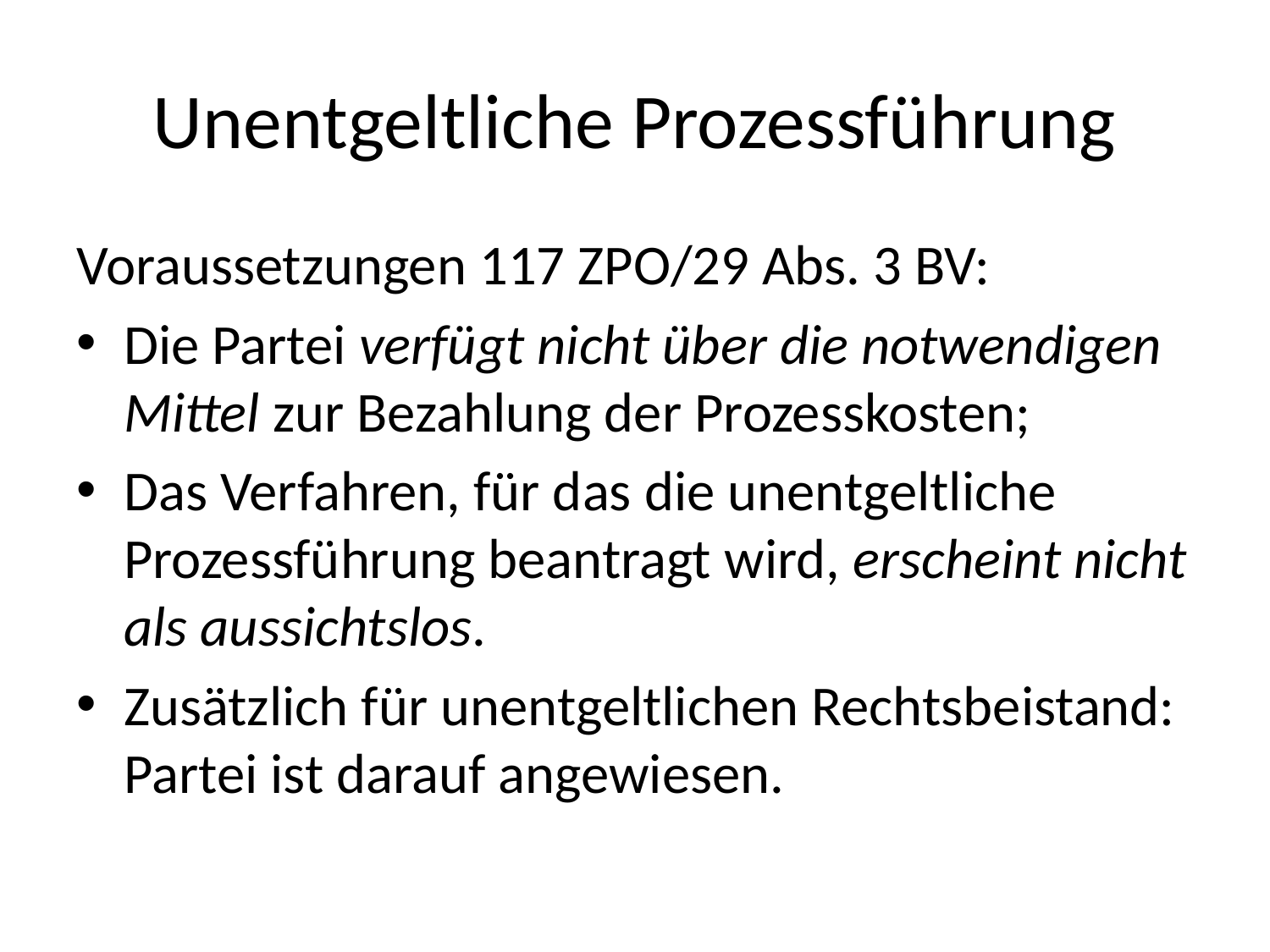

# Unentgeltliche Prozessführung
Voraussetzungen 117 ZPO/29 Abs. 3 BV:
Die Partei verfügt nicht über die notwendigen Mittel zur Bezahlung der Prozesskosten;
Das Verfahren, für das die unentgeltliche Prozessführung beantragt wird, erscheint nicht als aussichtslos.
Zusätzlich für unentgeltlichen Rechtsbeistand: Partei ist darauf angewiesen.